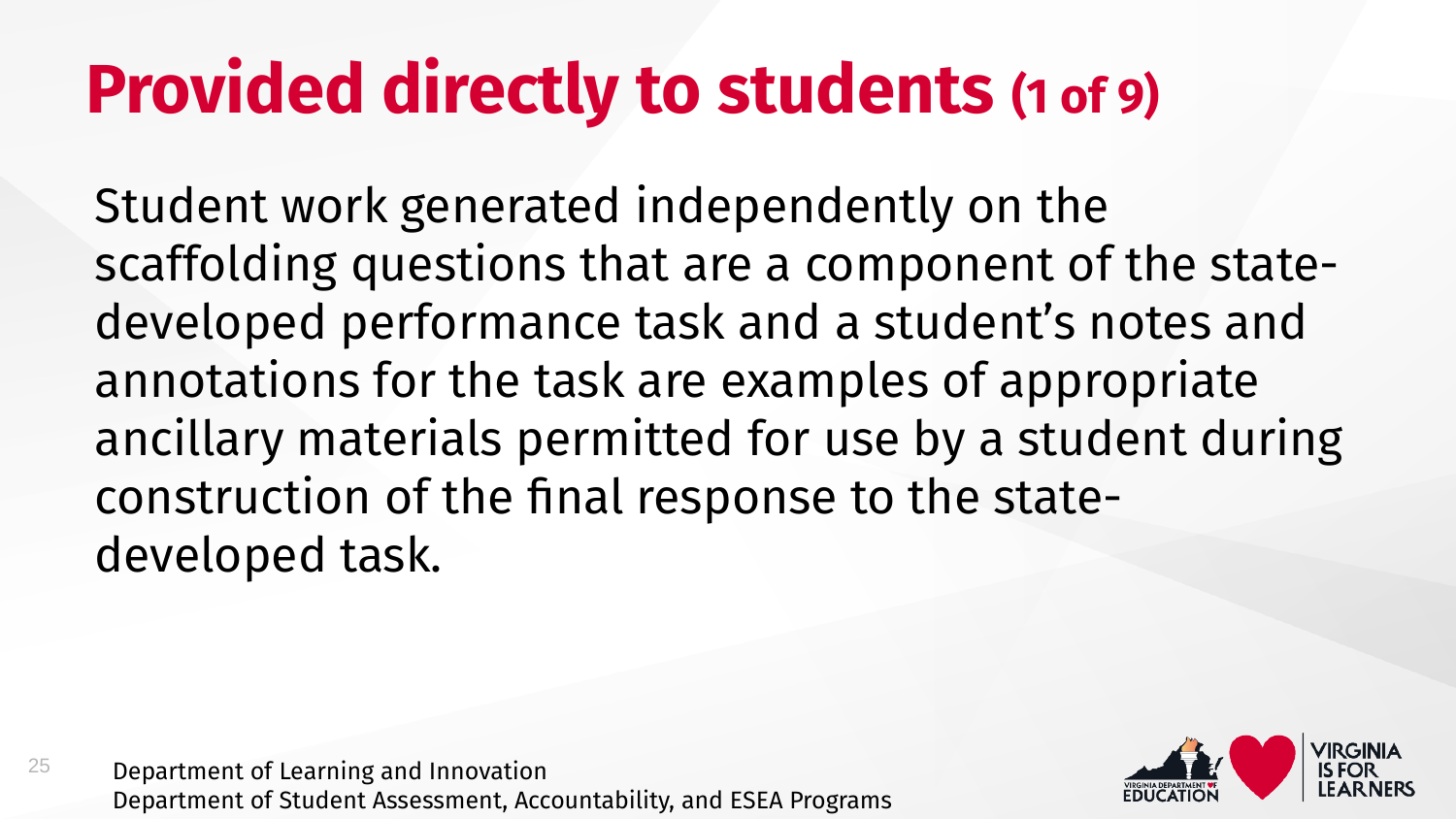

# Provided directly to students (1 of 9)
Student work generated independently on the scaffolding questions that are a component of the state-developed performance task and a student’s notes and annotations for the task are examples of appropriate ancillary materials permitted for use by a student during construction of the final response to the state-developed task.

25